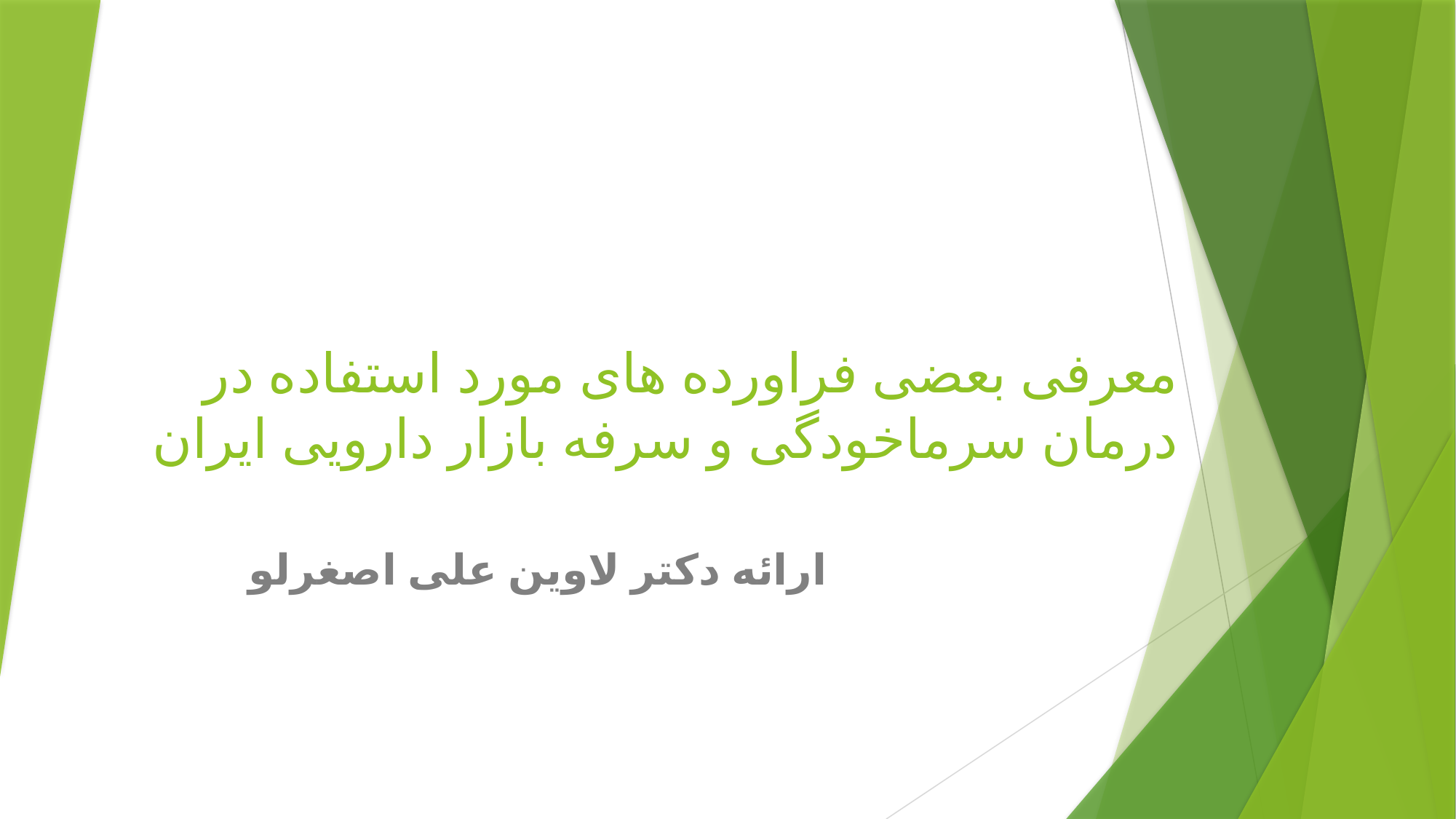

# معرفی بعضی فراورده های مورد استفاده در درمان سرماخودگی و سرفه بازار دارویی ایران
ارائه دکتر لاوین علی اصغرلو